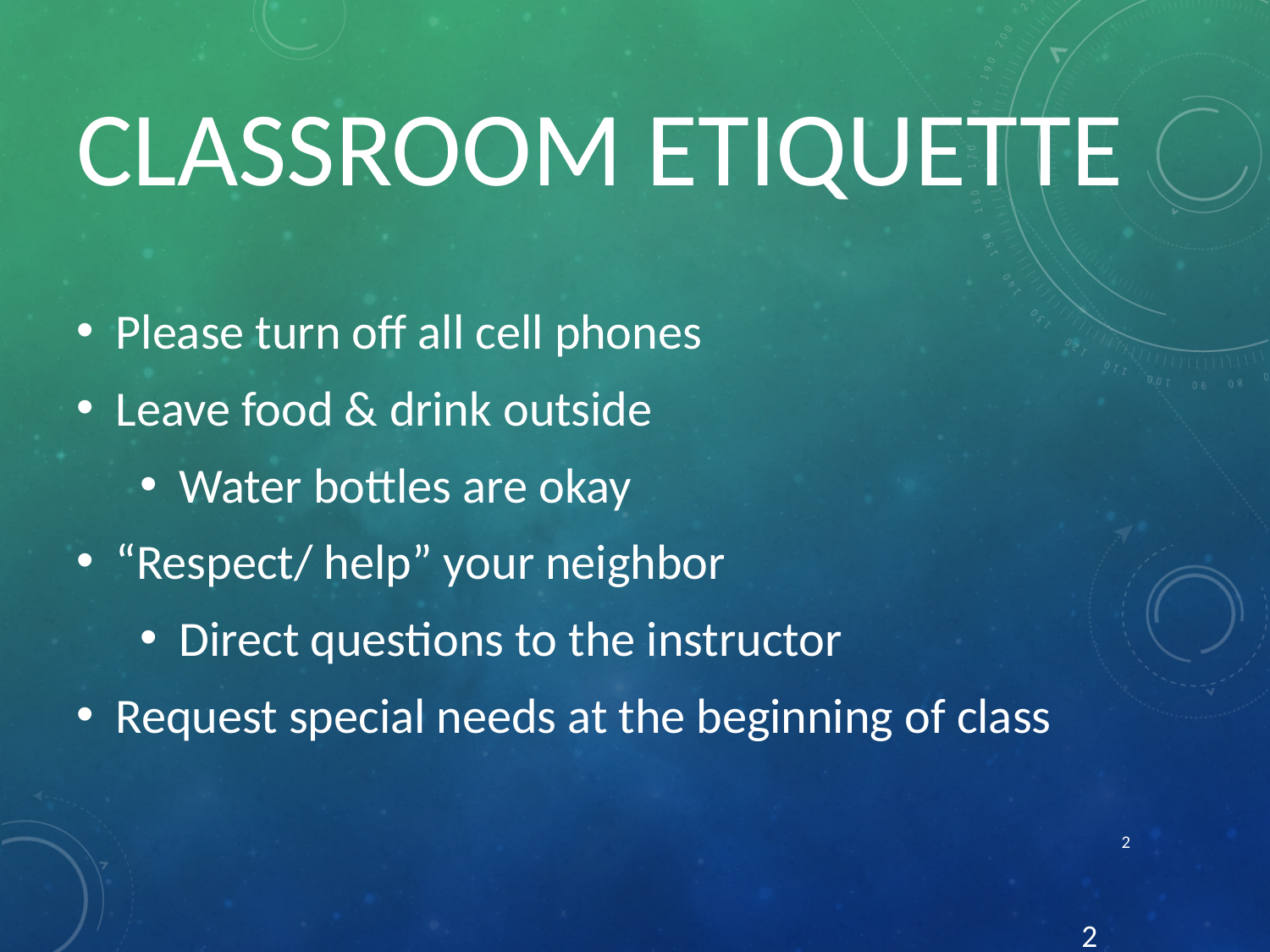

# Classroom Etiquette
Please turn off all cell phones
Leave food & drink outside
Water bottles are okay
“Respect/ help” your neighbor
Direct questions to the instructor
Request special needs at the beginning of class

2